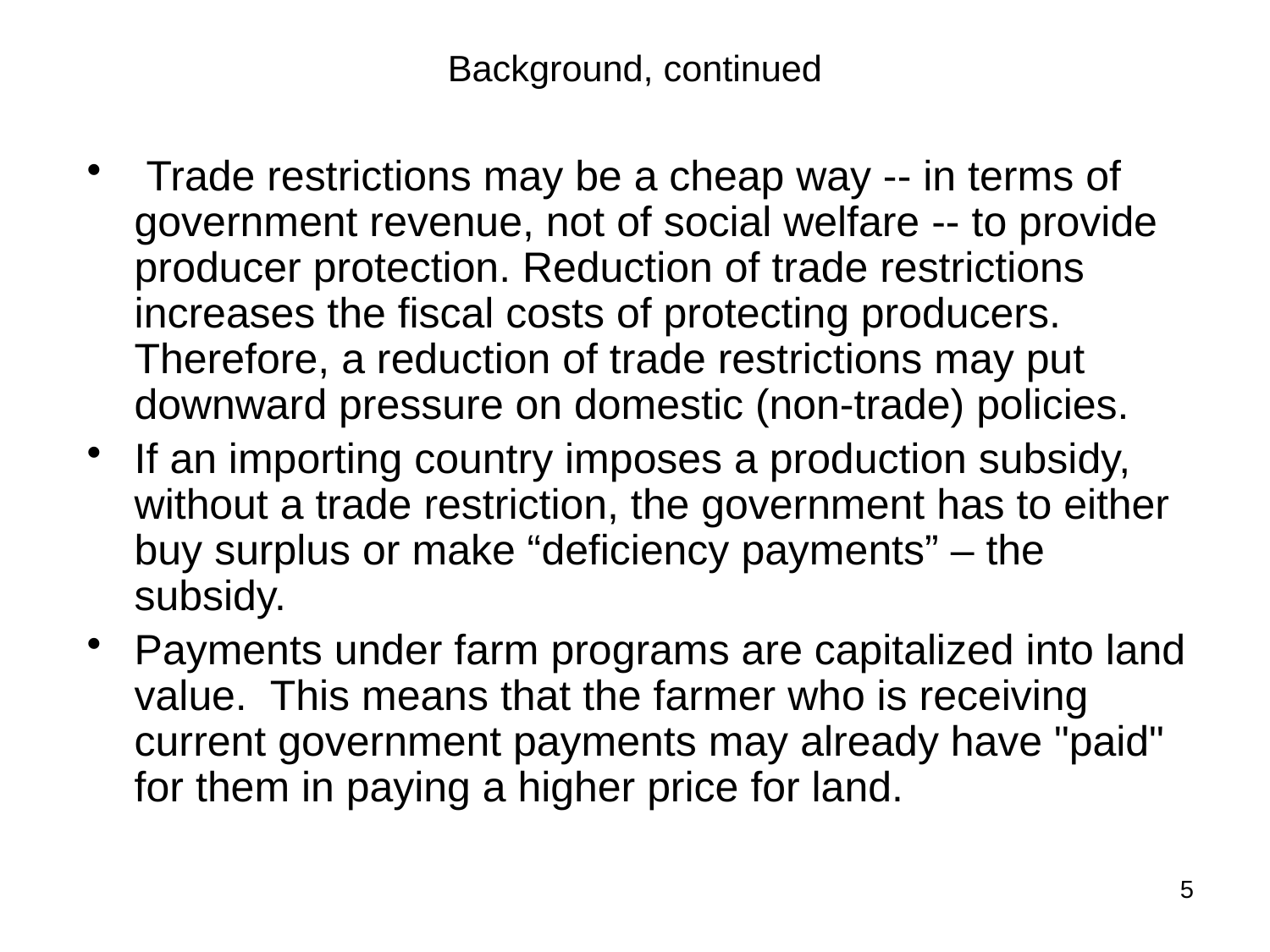

# Background, continued
 Trade restrictions may be a cheap way -- in terms of government revenue, not of social welfare -- to provide producer protection. Reduction of trade restrictions increases the fiscal costs of protecting producers.  Therefore, a reduction of trade restrictions may put downward pressure on domestic (non-trade) policies.
If an importing country imposes a production subsidy, without a trade restriction, the government has to either buy surplus or make “deficiency payments” – the subsidy.
Payments under farm programs are capitalized into land value.  This means that the farmer who is receiving current government payments may already have "paid" for them in paying a higher price for land.
5